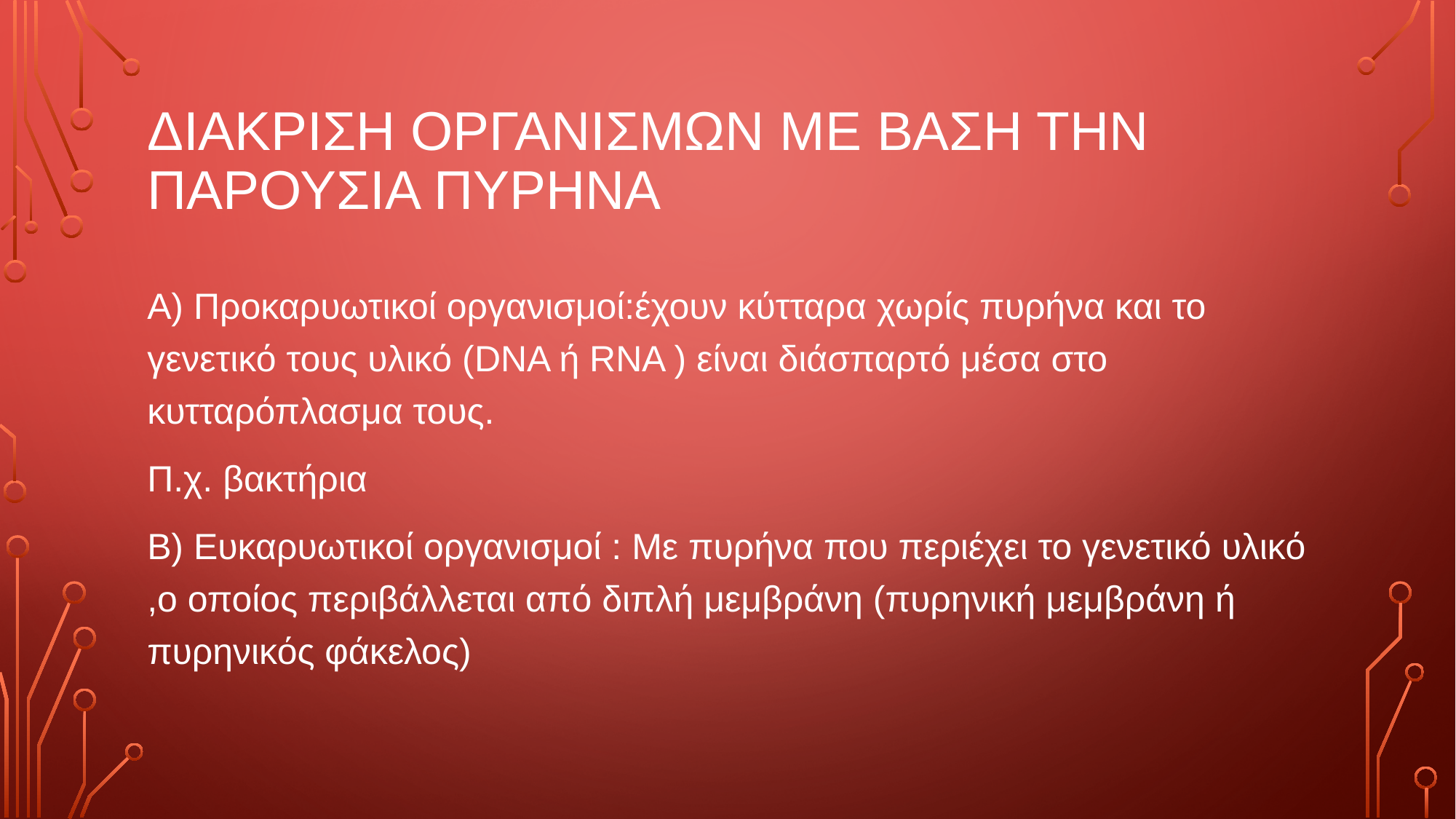

# Διακριση οργανισμων με βαση την παρουσια πυρηνα
Α) Προκαρυωτικοί οργανισμοί:έχουν κύτταρα χωρίς πυρήνα και το γενετικό τους υλικό (DNA ή RNA ) είναι διάσπαρτό μέσα στο κυτταρόπλασμα τους.
Π.χ. βακτήρια
Β) Ευκαρυωτικοί οργανισμοί : Με πυρήνα που περιέχει το γενετικό υλικό ,ο οποίος περιβάλλεται από διπλή μεμβράνη (πυρηνική μεμβράνη ή πυρηνικός φάκελος)